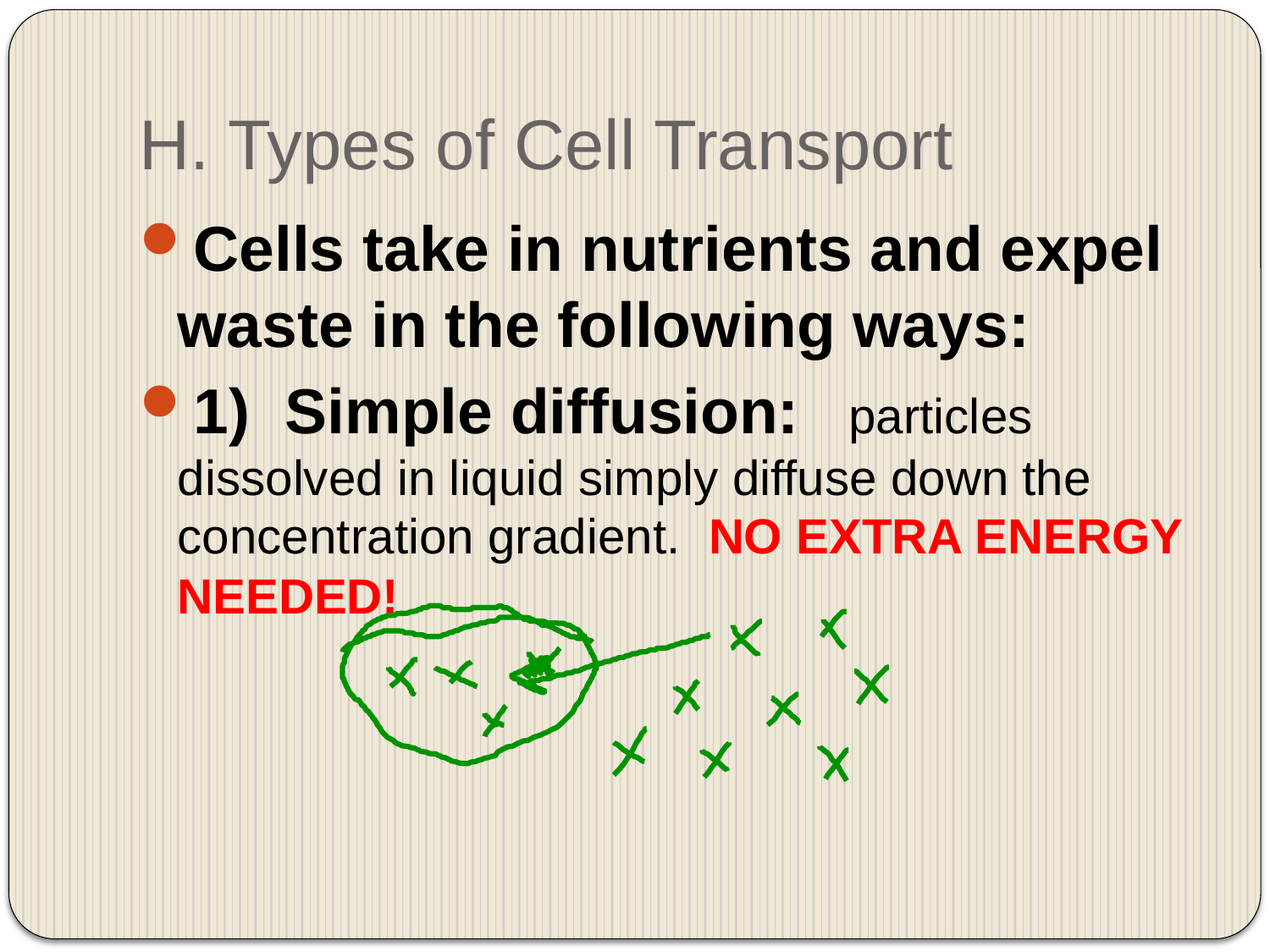

# H. Types of Cell Transport
Cells take in nutrients and expel waste in the following ways:
1)  Simple diffusion:   particles dissolved in liquid simply diffuse down the concentration gradient.  NO EXTRA ENERGY NEEDED!